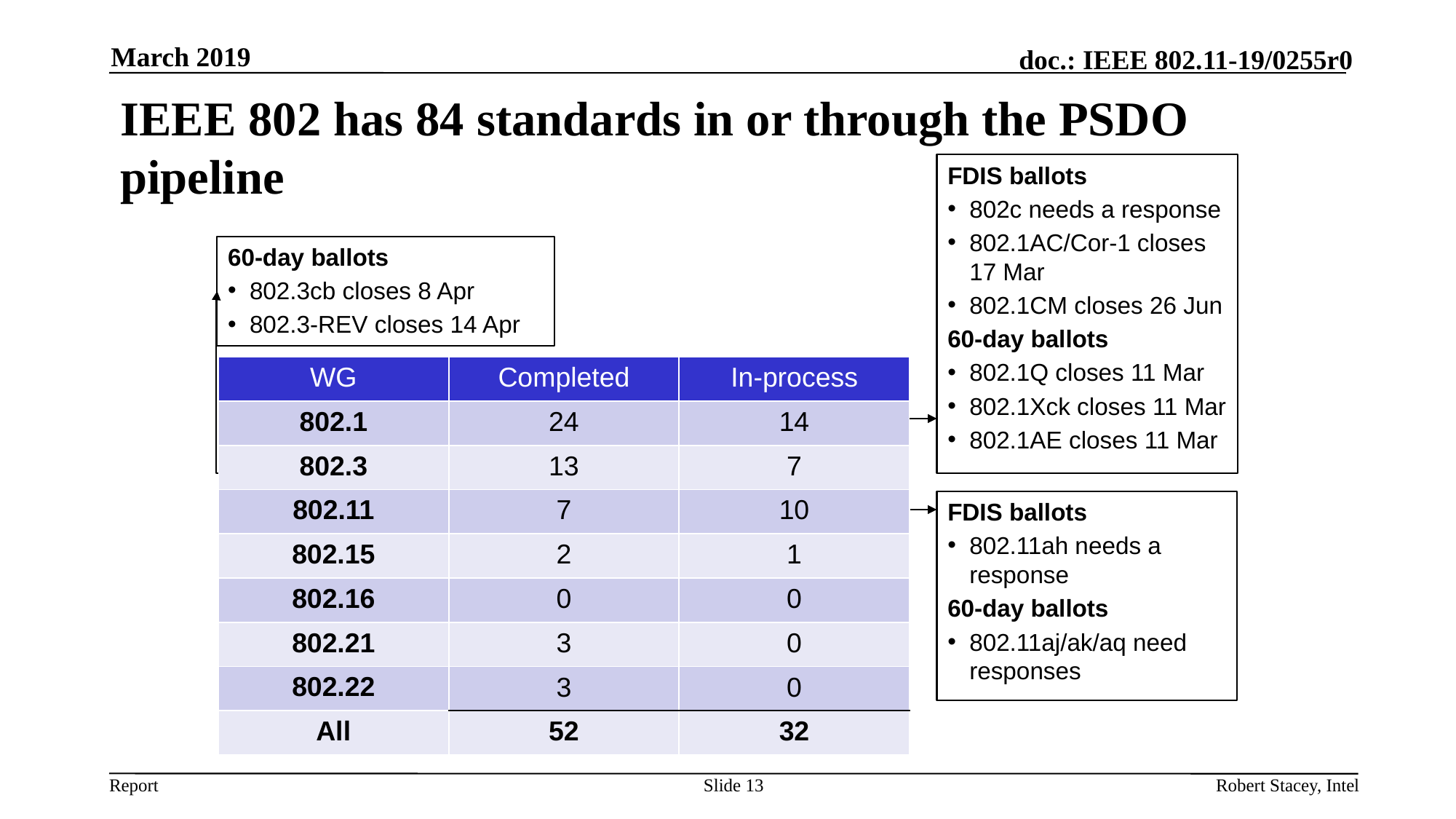

March 2019
# IEEE 802 has 84 standards in or through the PSDO pipeline
FDIS ballots
802c needs a response
802.1AC/Cor-1 closes 17 Mar
802.1CM closes 26 Jun
60-day ballots
802.1Q closes 11 Mar
802.1Xck closes 11 Mar
802.1AE closes 11 Mar

60-day ballots
802.3cb closes 8 Apr
802.3-REV closes 14 Apr
| WG | Completed | In-process |
| --- | --- | --- |
| 802.1 | 24 | 14 |
| 802.3 | 13 | 7 |
| 802.11 | 7 | 10 |
| 802.15 | 2 | 1 |
| 802.16 | 0 | 0 |
| 802.21 | 3 | 0 |
| 802.22 | 3 | 0 |
| All | 52 | 32 |
FDIS ballots
802.11ah needs a response
60-day ballots
802.11aj/ak/aq need responses
Slide 13
Robert Stacey, Intel